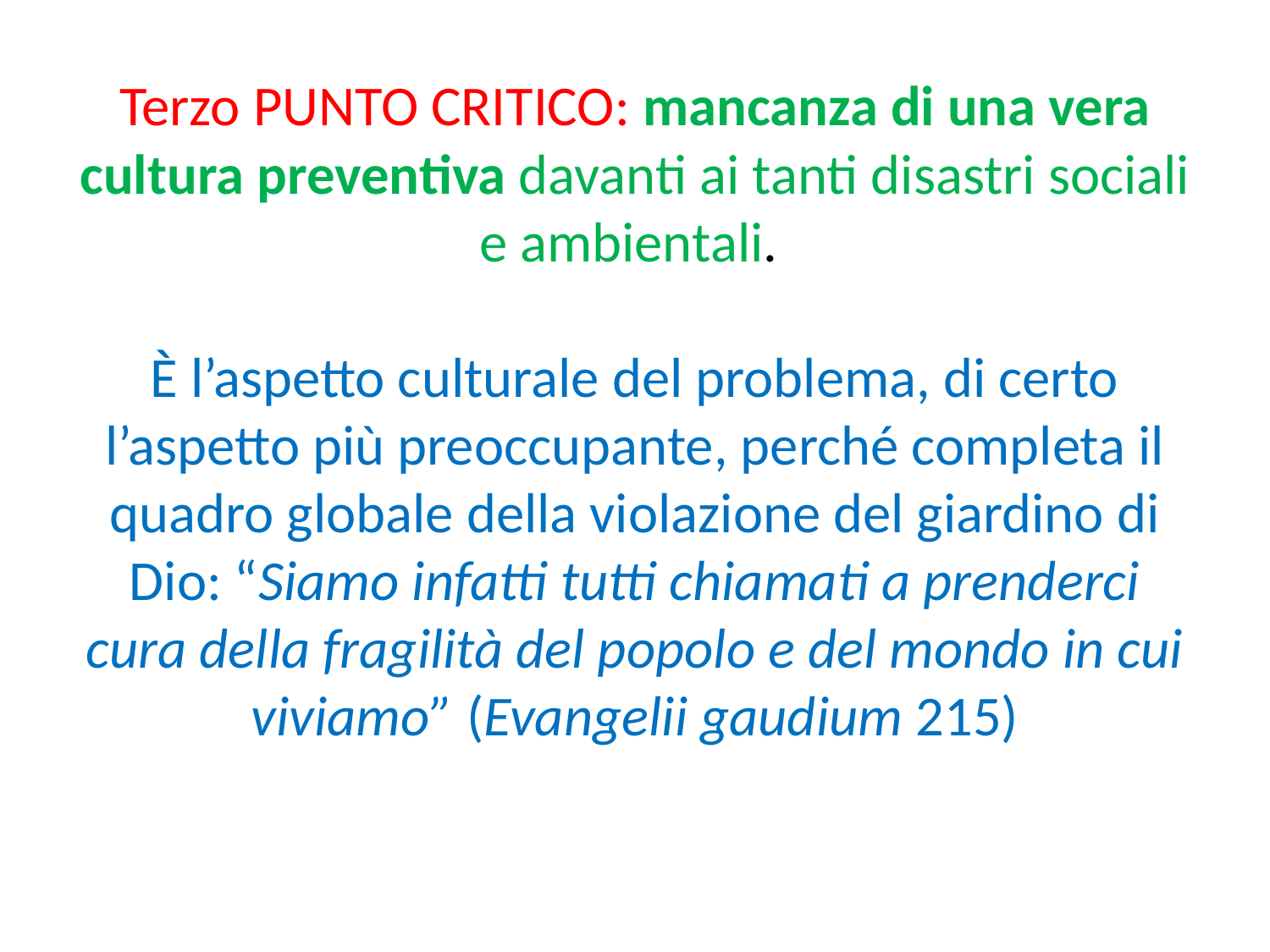

# Terzo PUNTO CRITICO: mancanza di una vera cultura preventiva davanti ai tanti disastri sociali e ambientali. È l’aspetto culturale del problema, di certo l’aspetto più preoccupante, perché completa il quadro globale della violazione del giardino di Dio: “Siamo infatti tutti chiamati a prenderci cura della fragilità del popolo e del mondo in cui viviamo” (Evangelii gaudium 215)